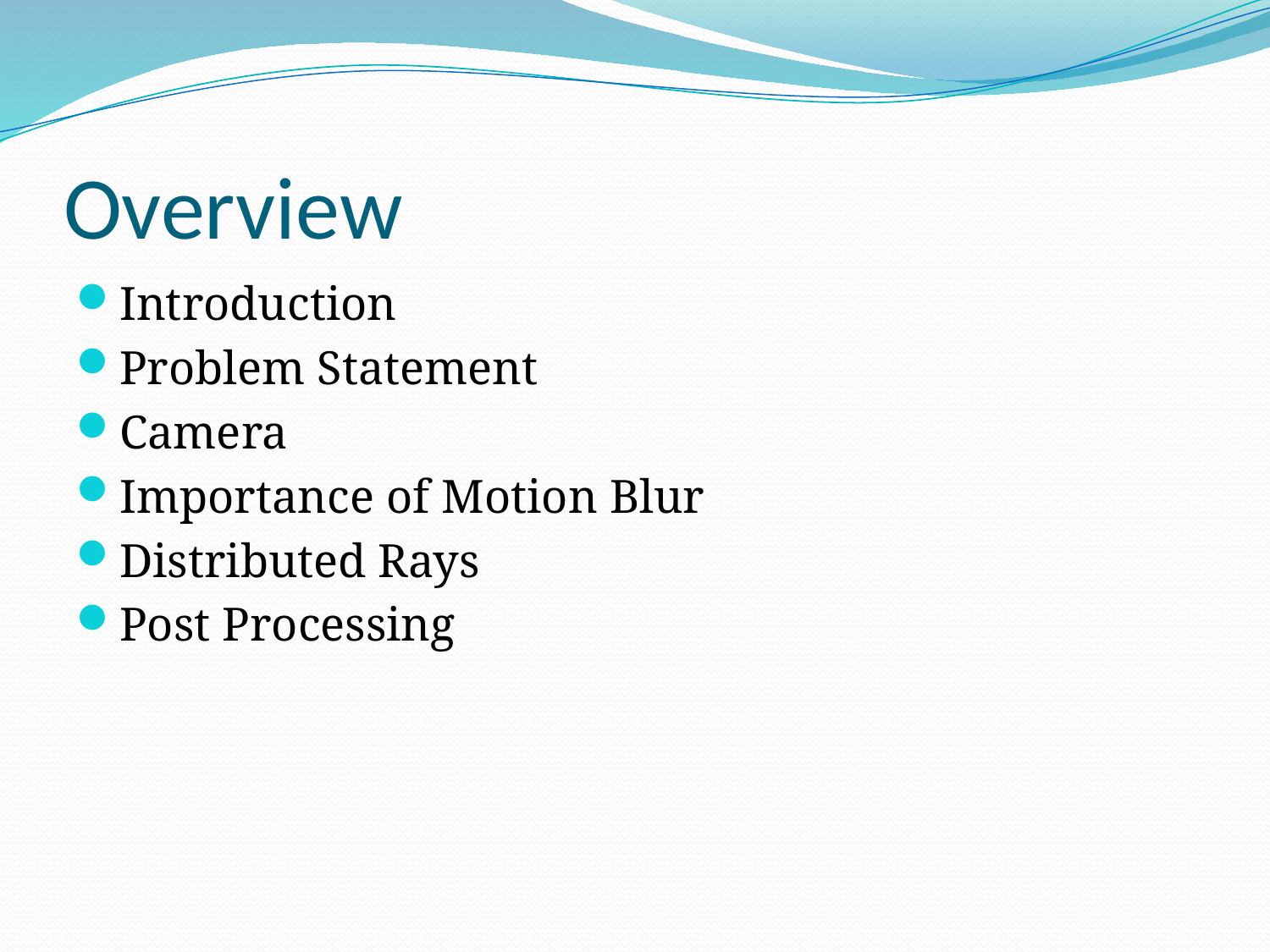

# Overview
Introduction
Problem Statement
Camera
Importance of Motion Blur
Distributed Rays
Post Processing